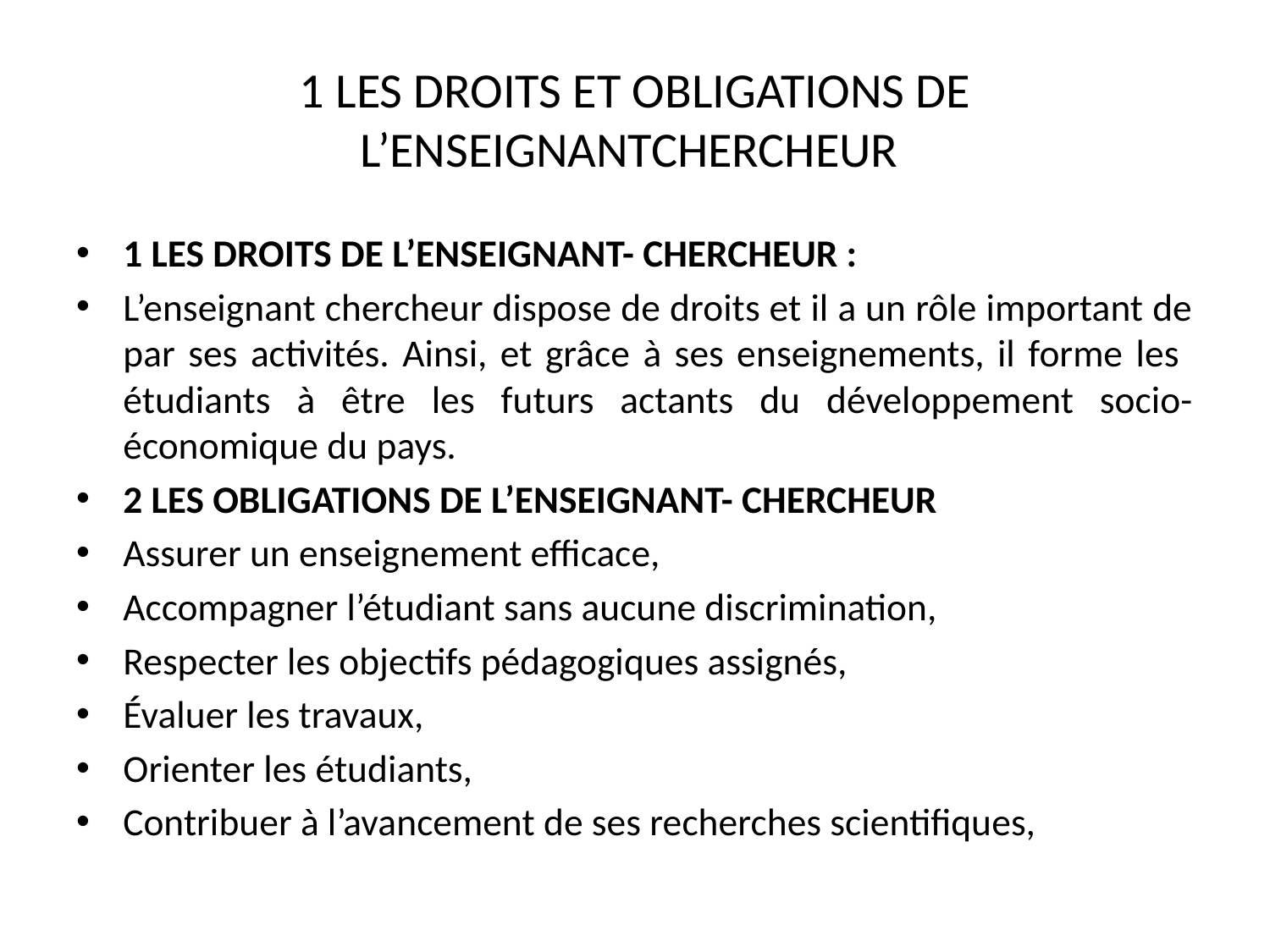

# 1 LES DROITS ET OBLIGATIONS DE L’ENSEIGNANTCHERCHEUR
1 LES DROITS DE L’ENSEIGNANT- CHERCHEUR :
L’enseignant chercheur dispose de droits et il a un rôle important de par ses activités. Ainsi, et grâce à ses enseignements, il forme les  étudiants à être les futurs actants du développement socio-économique du pays.
2 LES OBLIGATIONS DE L’ENSEIGNANT- CHERCHEUR
Assurer un enseignement efficace,
Accompagner l’étudiant sans aucune discrimination,
Respecter les objectifs pédagogiques assignés,
Évaluer les travaux,
Orienter les étudiants,
Contribuer à l’avancement de ses recherches scientifiques,